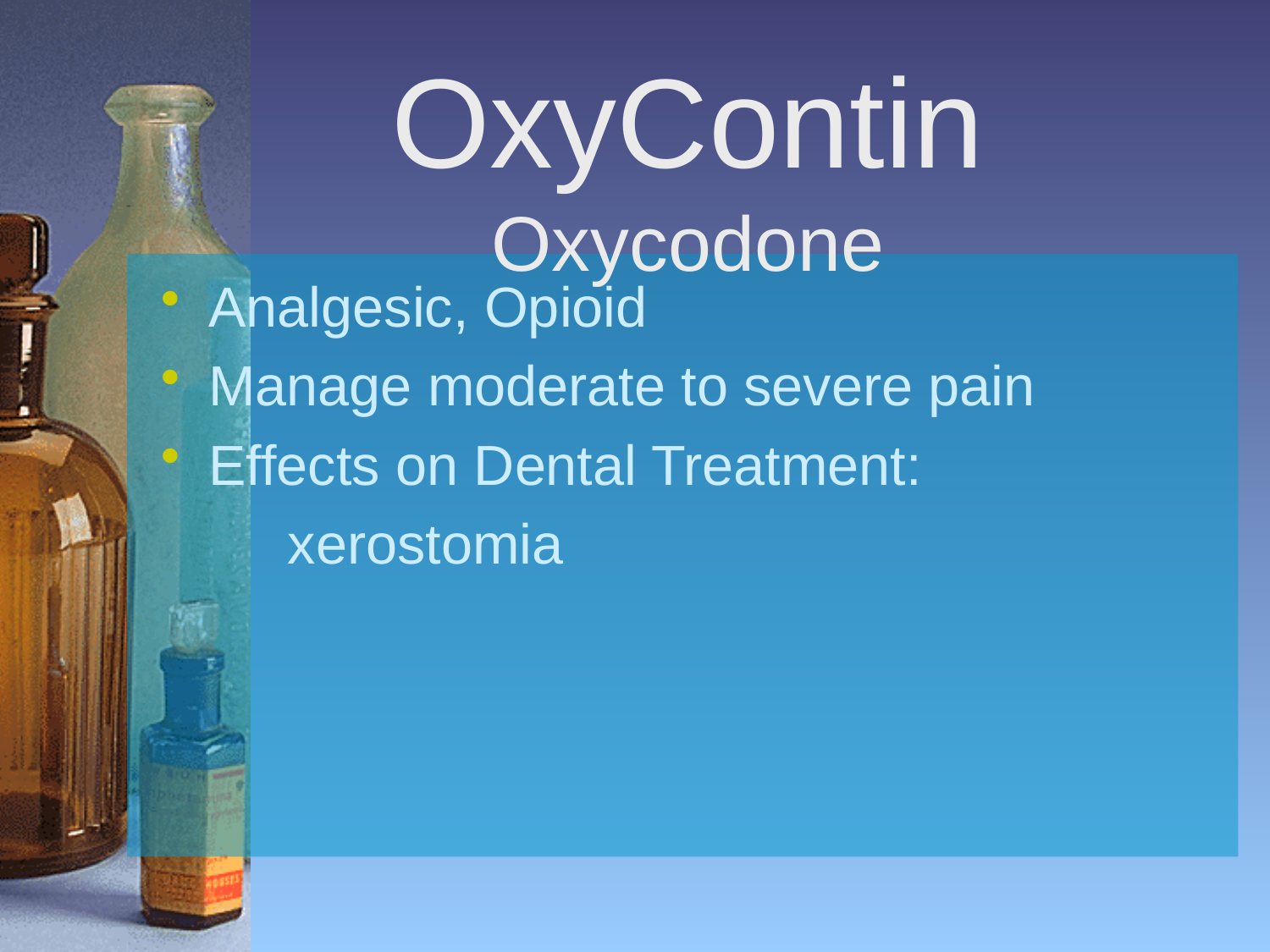

# OxyContin Oxycodone
Analgesic, Opioid
Manage moderate to severe pain
Effects on Dental Treatment:
	xerostomia